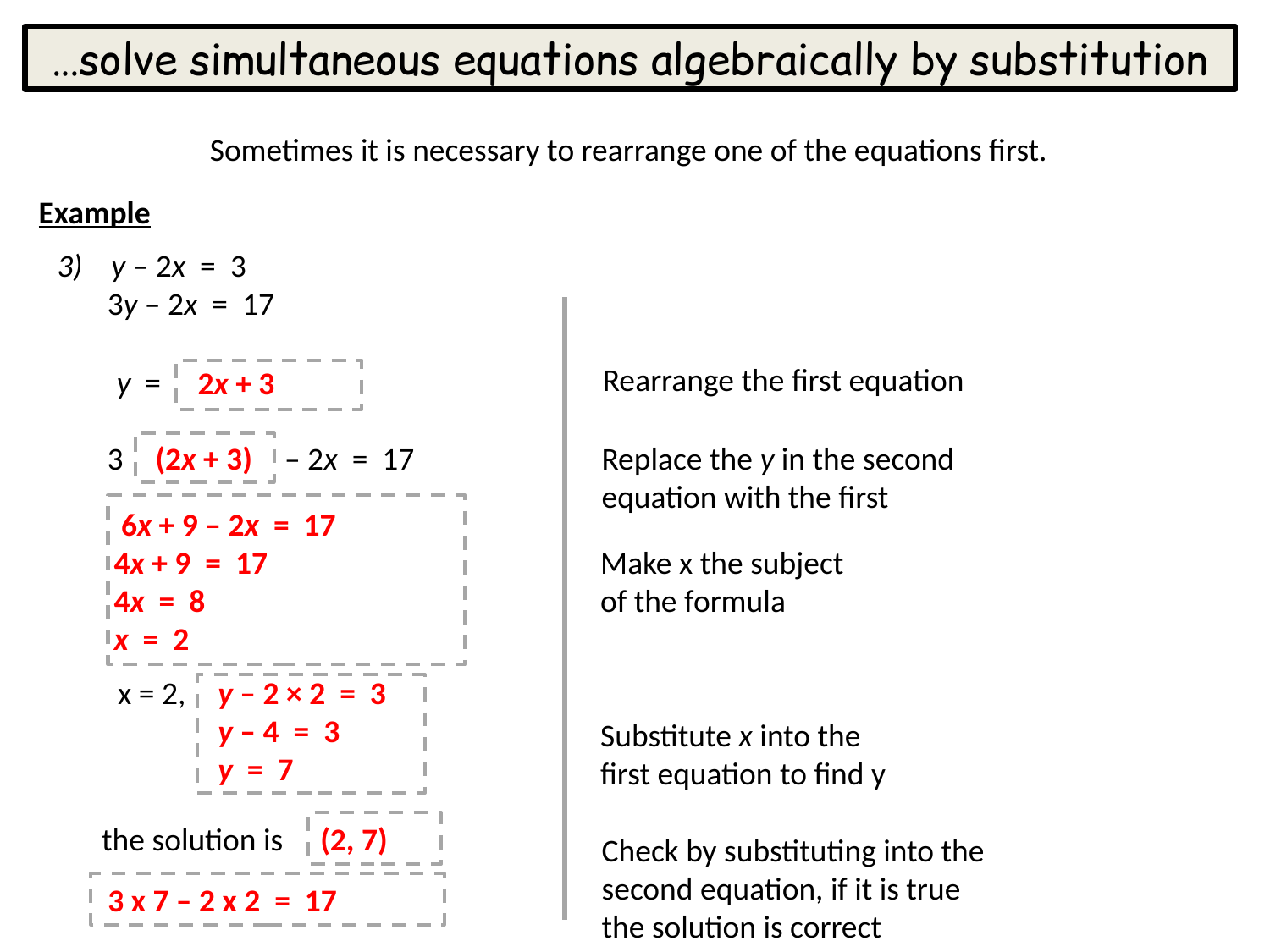

…solve simultaneous equations algebraically by substitution
Sometimes it is necessary to rearrange one of the equations first.
Example
3)    y – 2x  =  3
       3y – 2x  =  17
Rearrange the first equation
 y  =
2x + 3

3	       – 2x  =  17
(2x + 3)
Replace the y in the second equation with the first

 6x + 9 – 2x  =  17
4x + 9  =  17
4x  =  8
x  =  2
Make x the subject of the formula
x = 2,
y – 2 × 2  =  3
y – 4  =  3
y  =  7

Substitute x into the first equation to find y
the solution is
(2, 7)

Check by substituting into the second equation, if it is true the solution is correct

3 x 7 – 2 x 2  =  17